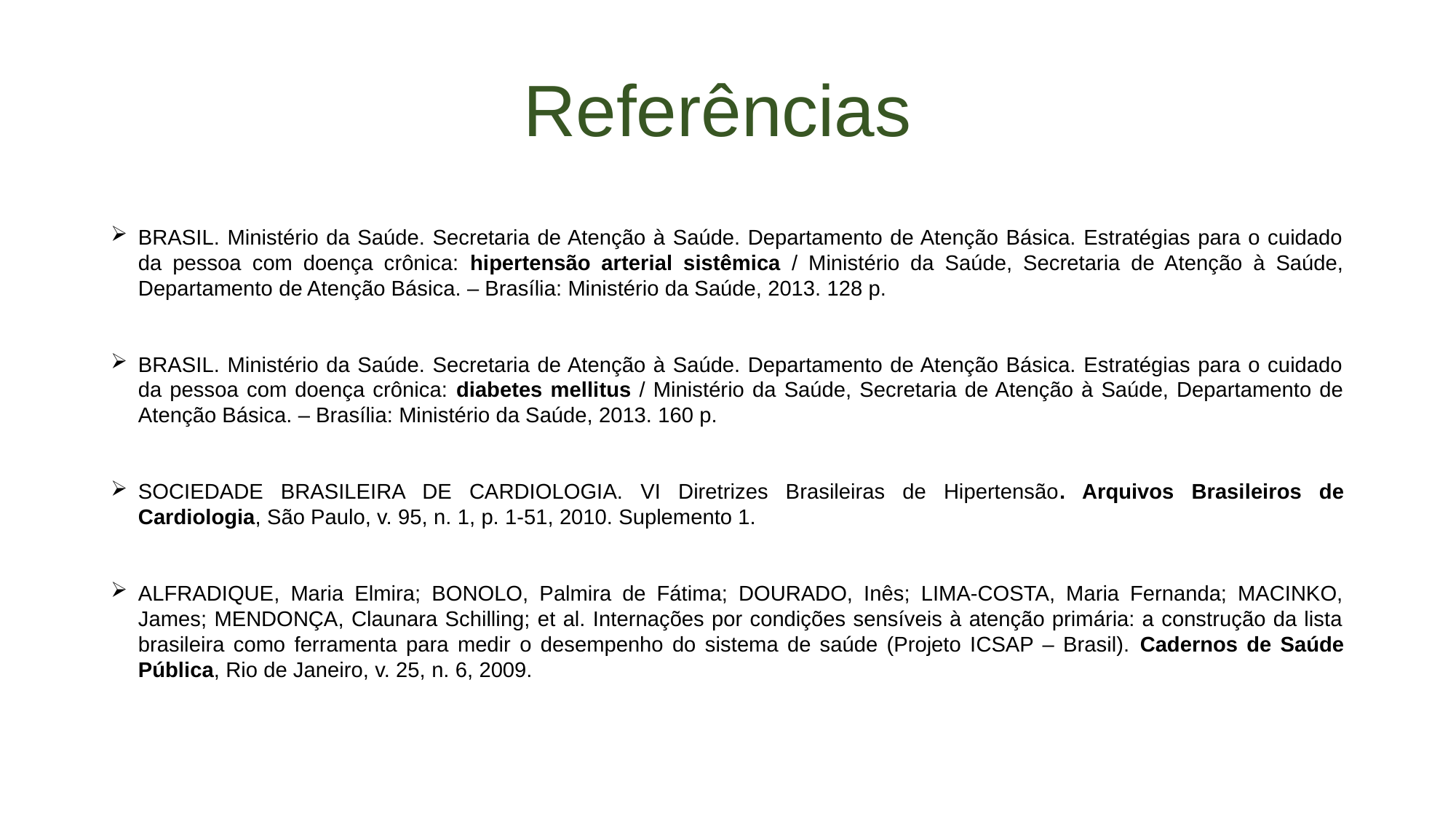

# Referências
BRASIL. Ministério da Saúde. Secretaria de Atenção à Saúde. Departamento de Atenção Básica. Estratégias para o cuidado da pessoa com doença crônica: hipertensão arterial sistêmica / Ministério da Saúde, Secretaria de Atenção à Saúde, Departamento de Atenção Básica. – Brasília: Ministério da Saúde, 2013. 128 p.

BRASIL. Ministério da Saúde. Secretaria de Atenção à Saúde. Departamento de Atenção Básica. Estratégias para o cuidado da pessoa com doença crônica: diabetes mellitus / Ministério da Saúde, Secretaria de Atenção à Saúde, Departamento de Atenção Básica. – Brasília: Ministério da Saúde, 2013. 160 p.

SOCIEDADE BRASILEIRA DE CARDIOLOGIA. VI Diretrizes Brasileiras de Hipertensão. Arquivos Brasileiros de Cardiologia, São Paulo, v. 95, n. 1, p. 1-51, 2010. Suplemento 1.

ALFRADIQUE, Maria Elmira; BONOLO, Palmira de Fátima; DOURADO, Inês; LIMA-COSTA, Maria Fernanda; MACINKO, James; MENDONÇA, Claunara Schilling; et al. Internações por condições sensíveis à atenção primária: a construção da lista brasileira como ferramenta para medir o desempenho do sistema de saúde (Projeto ICSAP – Brasil). Cadernos de Saúde Pública, Rio de Janeiro, v. 25, n. 6, 2009.